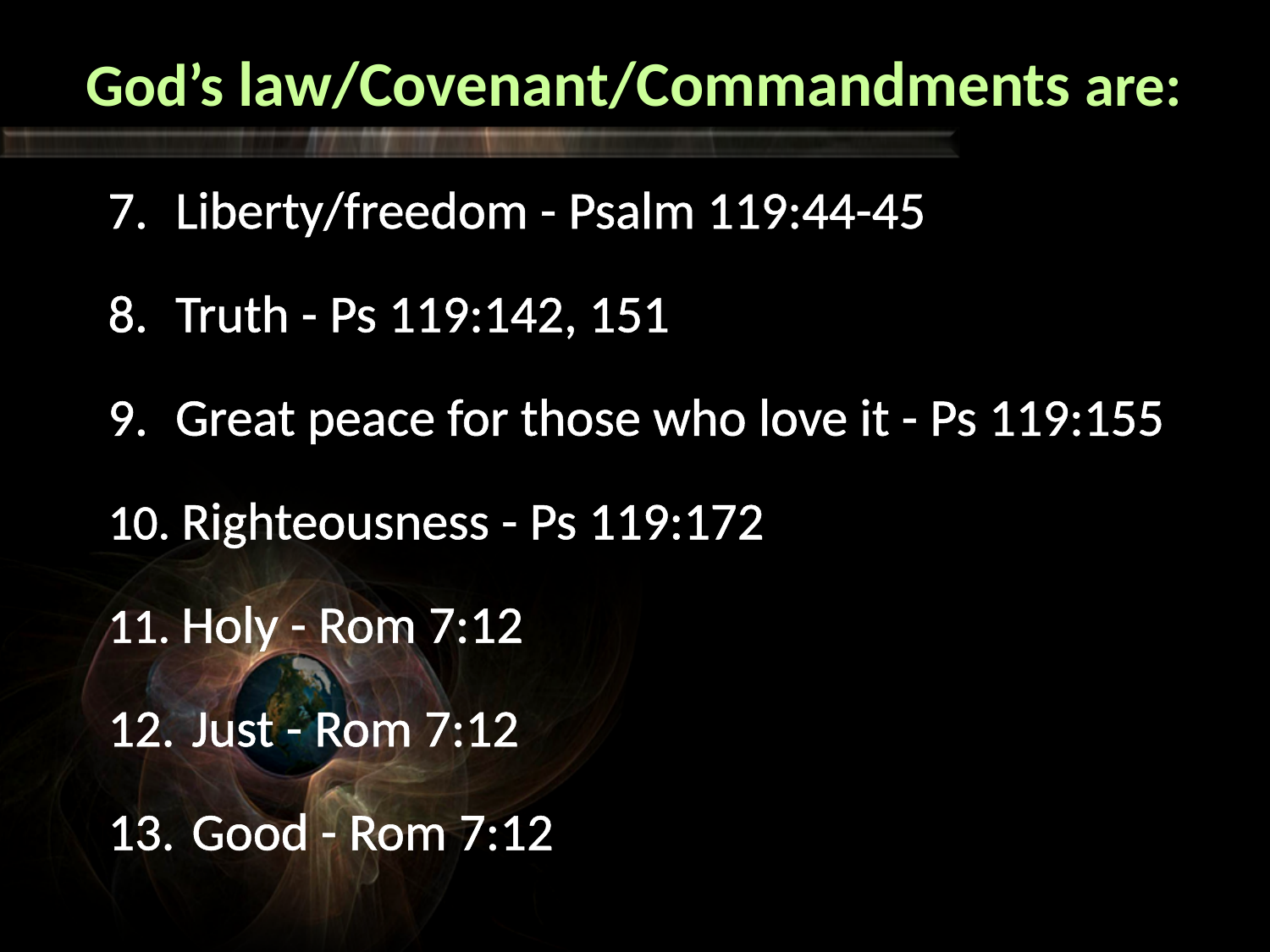

# God’s law/Covenant/Commandments are:
 Liberty/freedom - Psalm 119:44-45

 Truth - Ps 119:142, 151

 Great peace for those who love it - Ps 119:155

 Righteousness - Ps 119:172

 Holy - Rom 7:12

 Just - Rom 7:12

 Good - Rom 7:12